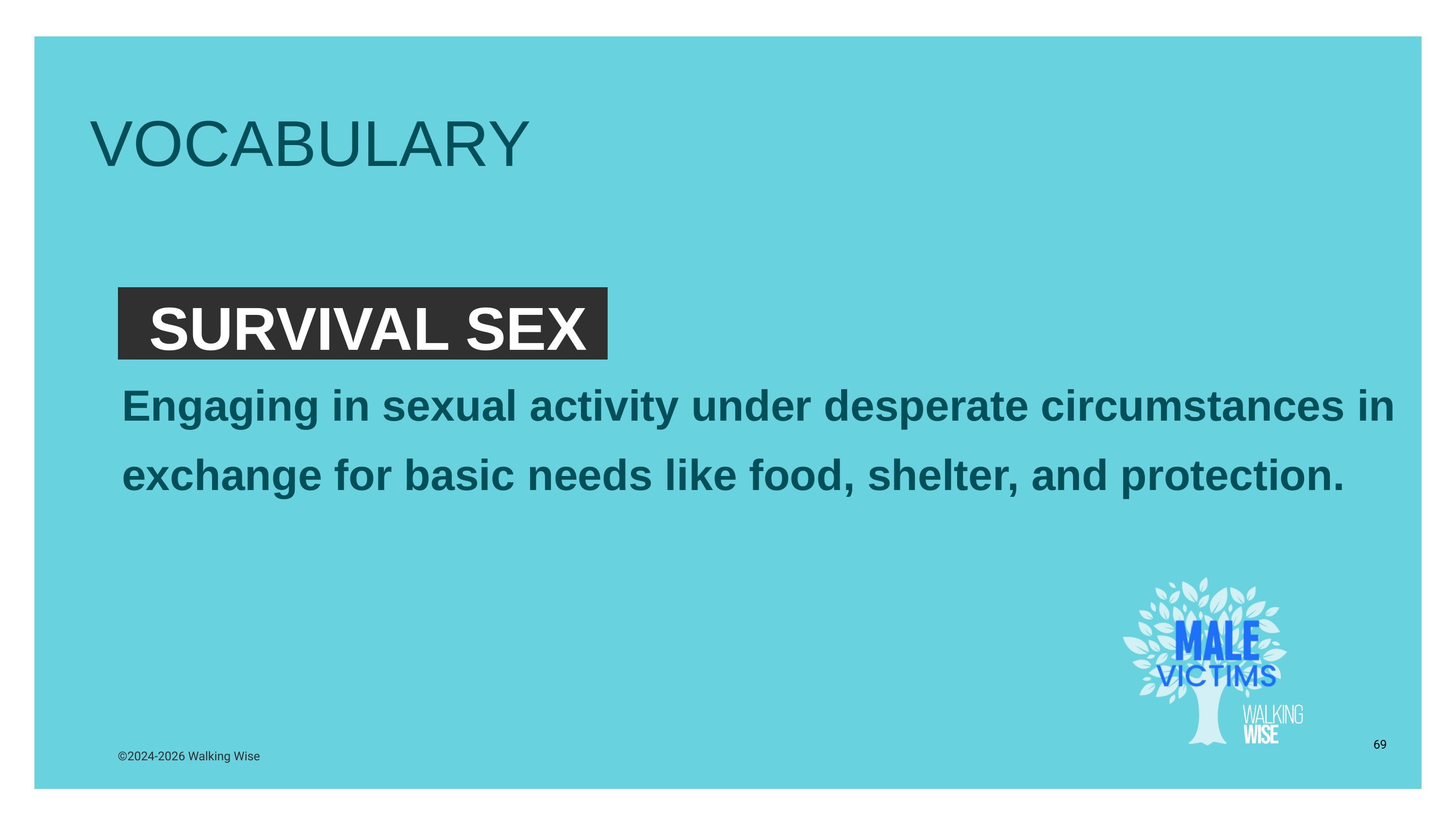

EDUCATON GUIDE
VOCABULARY
SURVIVAL SEX

Engaging in sexual activity under desperate circumstances in exchange for basic needs like food, shelter, and protection.

69
©2024-2026 Walking Wise
3